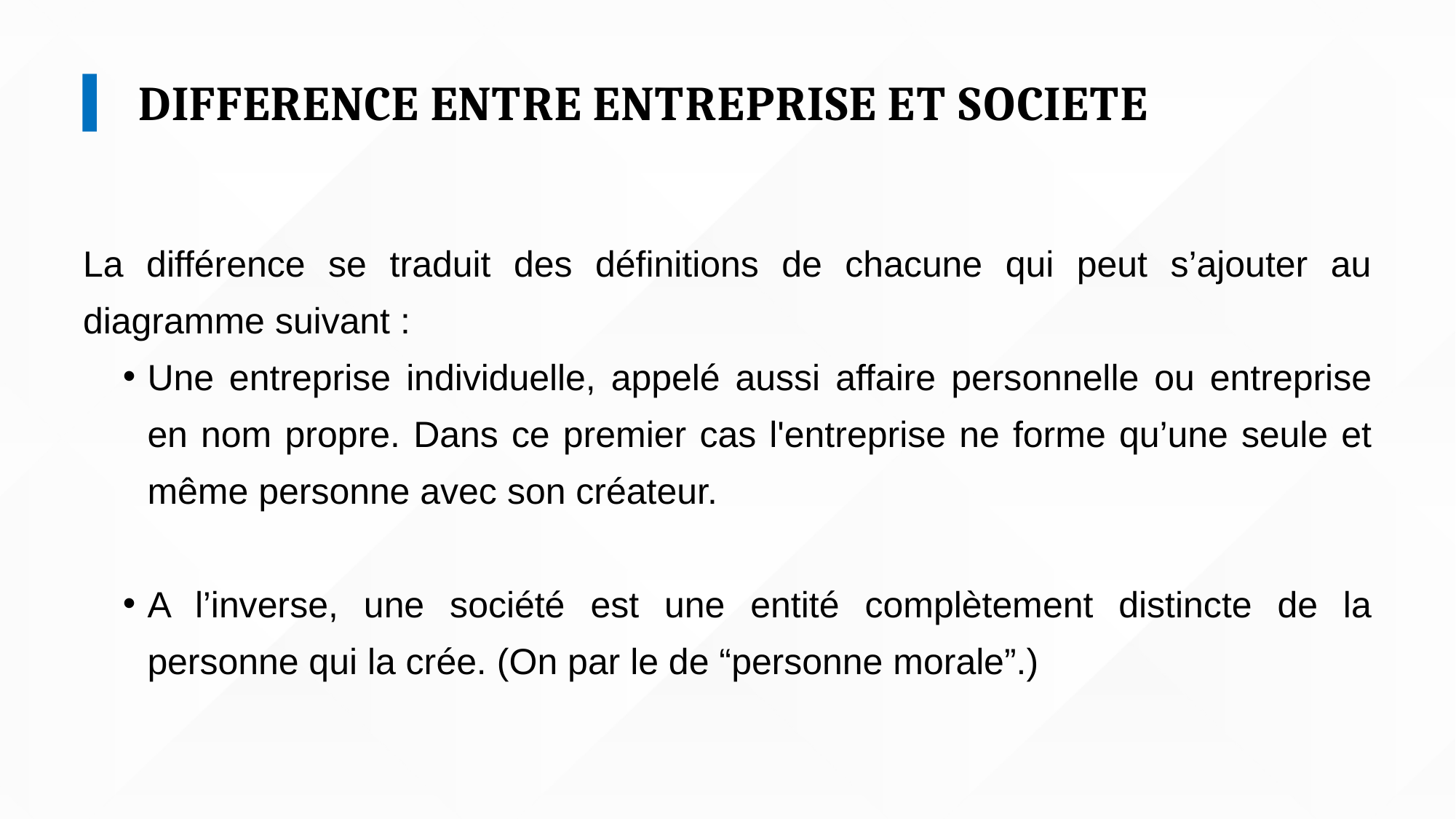

DIFFERENCE ENTRE ENTREPRISE ET SOCIETE

La différence se traduit des définitions de chacune qui peut s’ajouter au diagramme suivant :
Une entreprise individuelle, appelé aussi affaire personnelle ou entreprise en nom propre. Dans ce premier cas l'entreprise ne forme qu’une seule et même personne avec son créateur.

A l’inverse, une société est une entité complètement distincte de la personne qui la crée. (On par le de “personne morale”.)